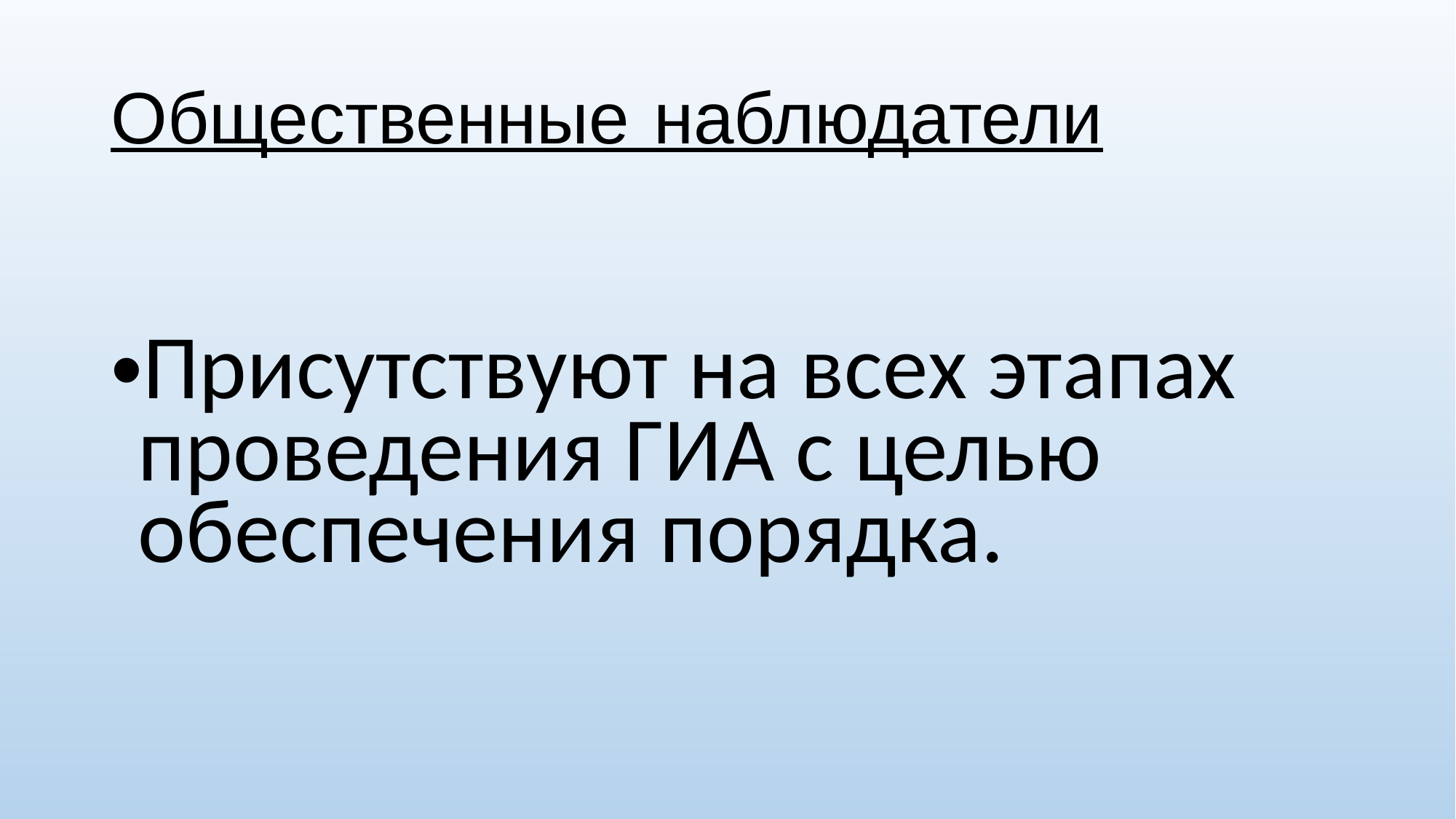

# Общественные наблюдатели
Присутствуют на всех этапах проведения ГИА с целью обеспечения порядка.